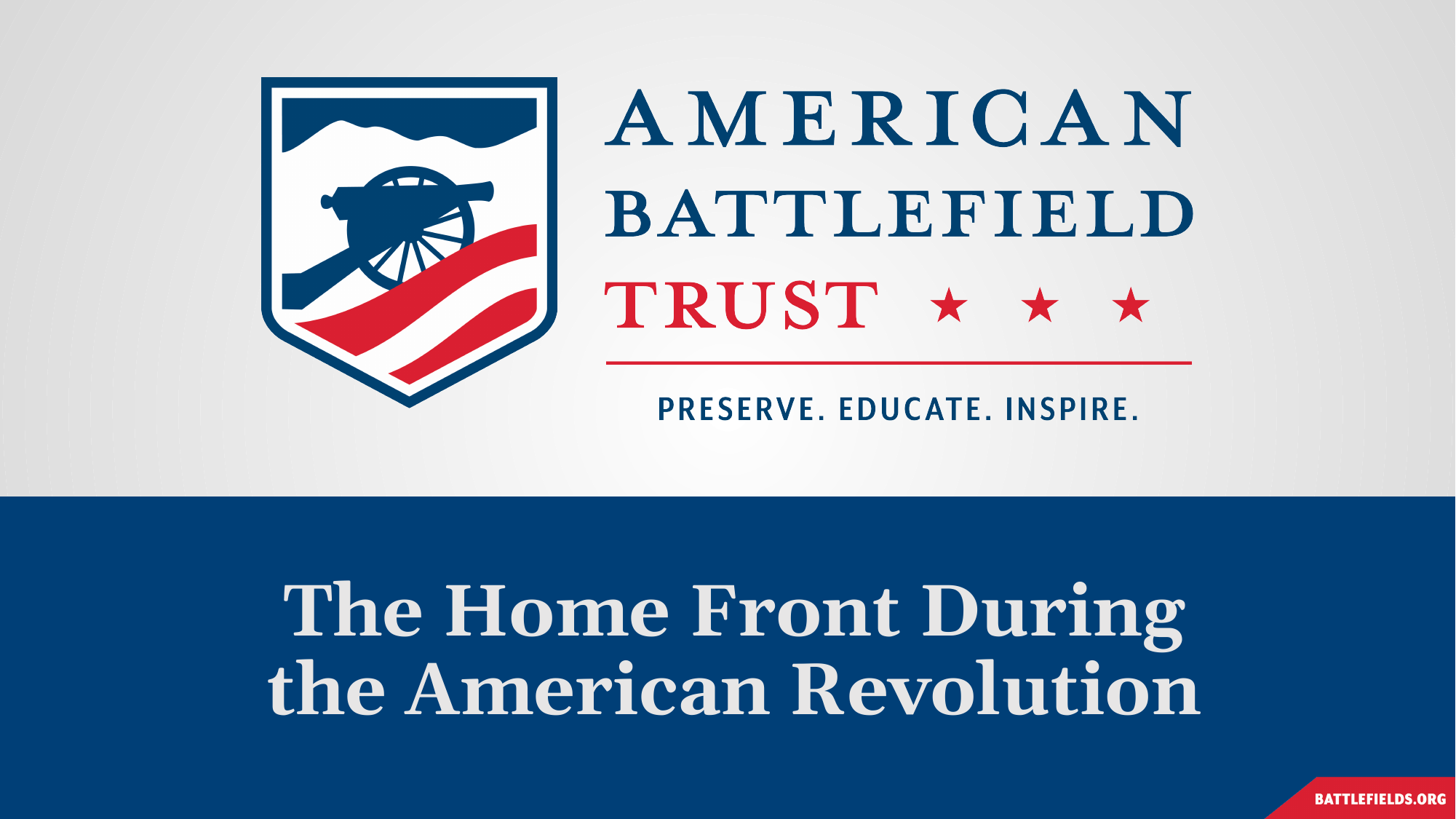

# The Home Front During the American Revolution